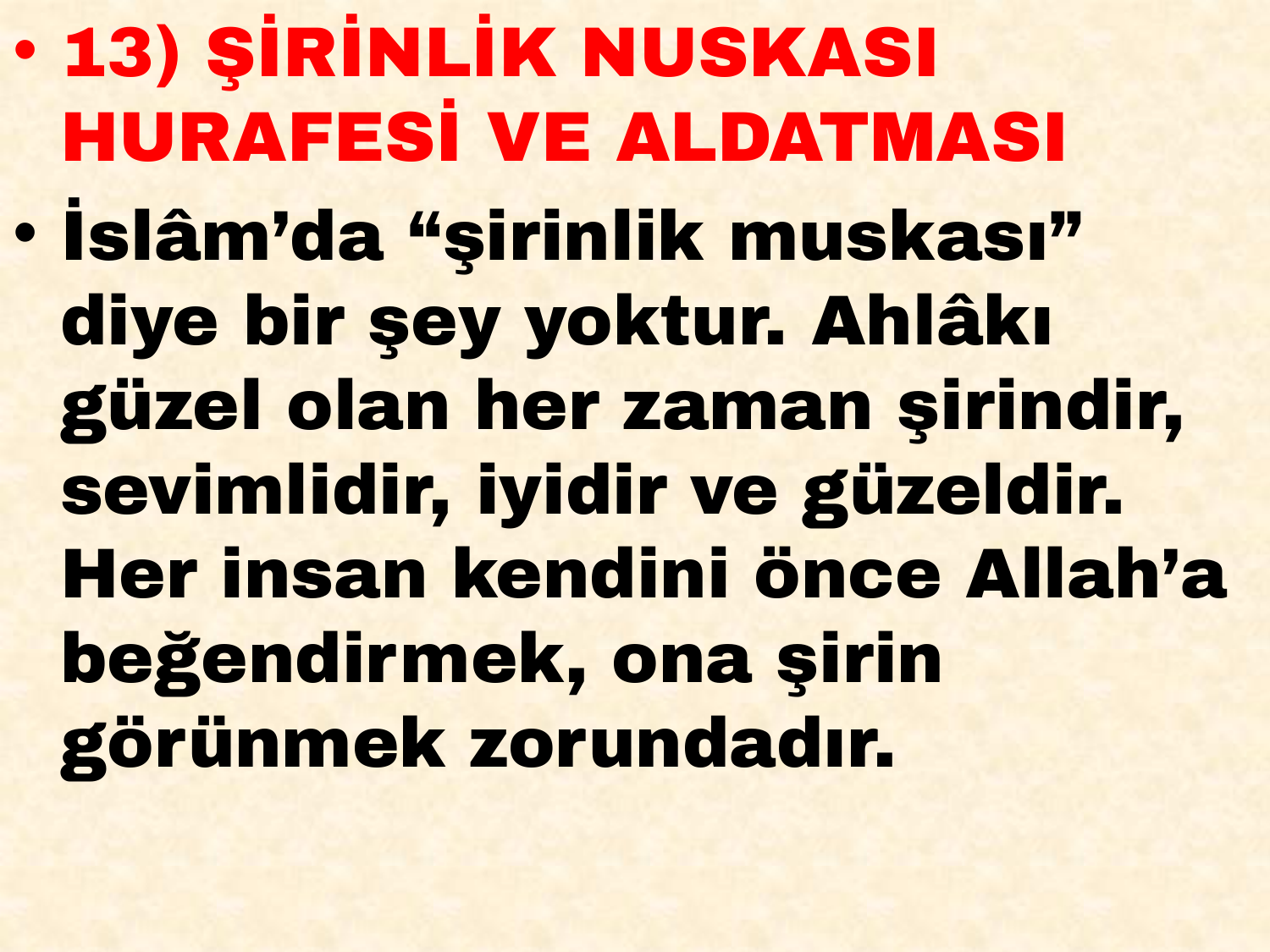

13) ŞİRİNLİK NUSKASI HURAFESİ VE ALDATMASI
İslâm’da “şirinlik muskası” diye bir şey yoktur. Ahlâkı güzel olan her zaman şirindir, sevimlidir, iyidir ve güzeldir. Her insan kendini önce Allah’a beğendirmek, ona şirin görünmek zorundadır.